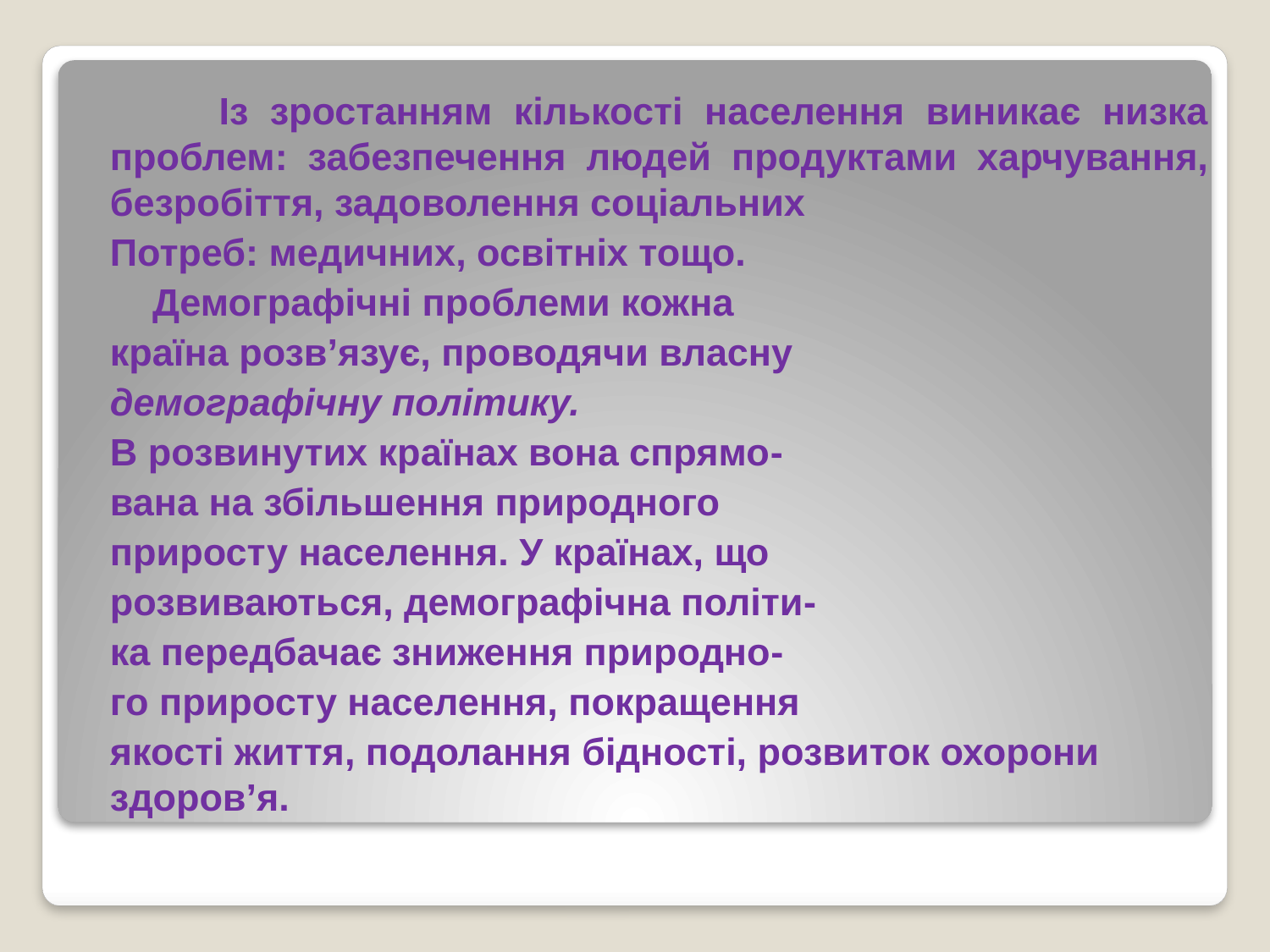

Із зростанням кількості населення виникає низка проблем: забезпечення людей продуктами харчування, безробіття, задоволення соціальних
Потреб: медичних, освітніх тощо.
    Демографічні проблеми кожна
країна розв’язує, проводячи власну
демографічну політику.
В розвинутих країнах вона спрямо-
вана на збільшення природного
приросту населення. У країнах, що
розвиваються, демографічна політи-
ка передбачає зниження природно-
го приросту населення, покращення
якості життя, подолання бідності, розвиток охорони здоров’я.